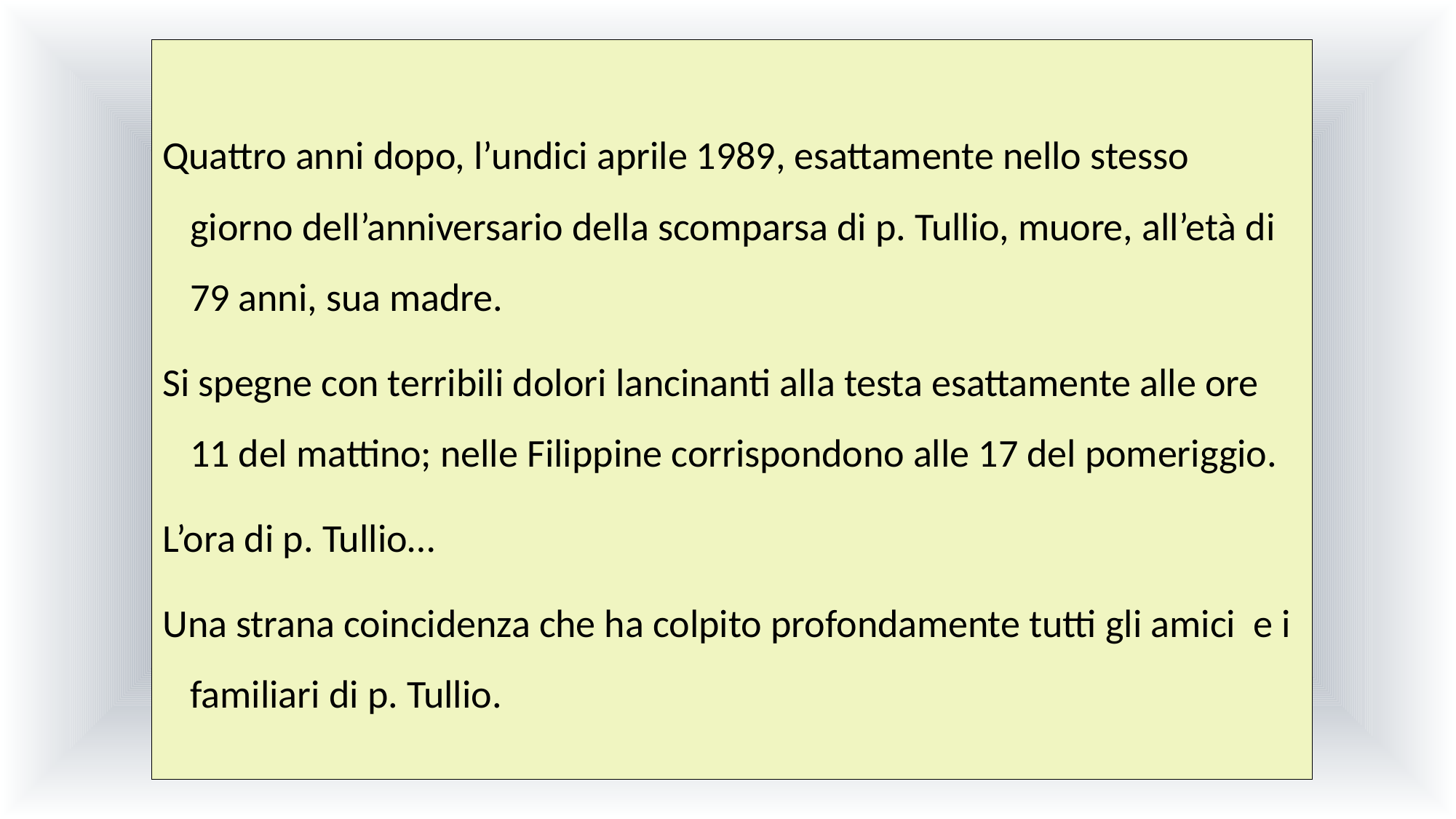

Quattro anni dopo, l’undici aprile 1989, esattamente nello stesso giorno dell’anniversario della scomparsa di p. Tullio, muore, all’età di 79 anni, sua madre.
Si spegne con terribili dolori lancinanti alla testa esattamente alle ore 11 del mattino; nelle Filippine corrispondono alle 17 del pomeriggio.
L’ora di p. Tullio…
Una strana coincidenza che ha colpito profondamente tutti gli amici  e i familiari di p. Tullio.